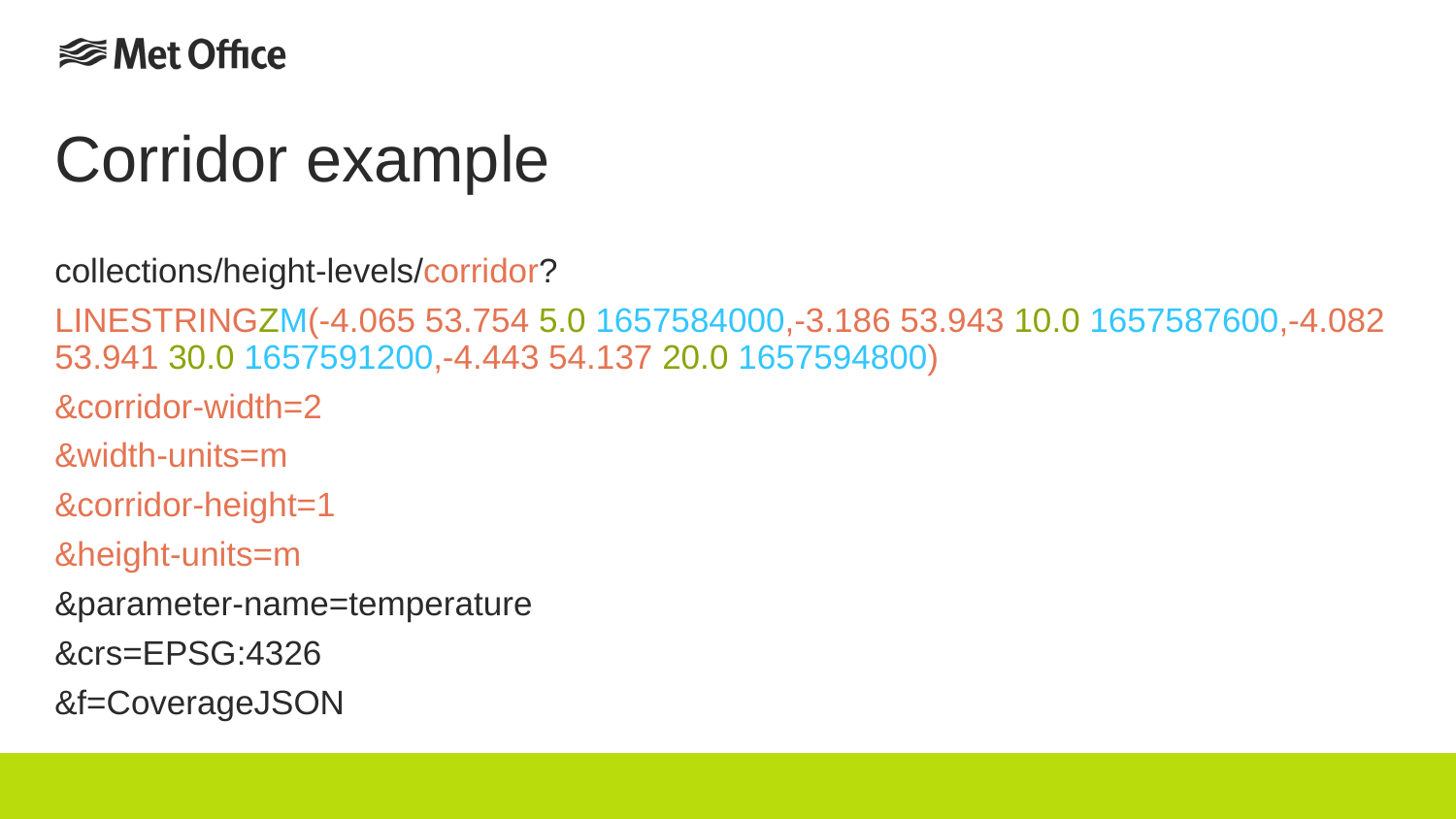

# Corridor example
collections/height-levels/corridor?
LINESTRINGZM(-4.065 53.754 5.0 1657584000,-3.186 53.943 10.0 1657587600,-4.082 53.941 30.0 1657591200,-4.443 54.137 20.0 1657594800)
&corridor-width=2
&width-units=m
&corridor-height=1
&height-units=m
&parameter-name=temperature
&crs=EPSG:4326
&f=CoverageJSON